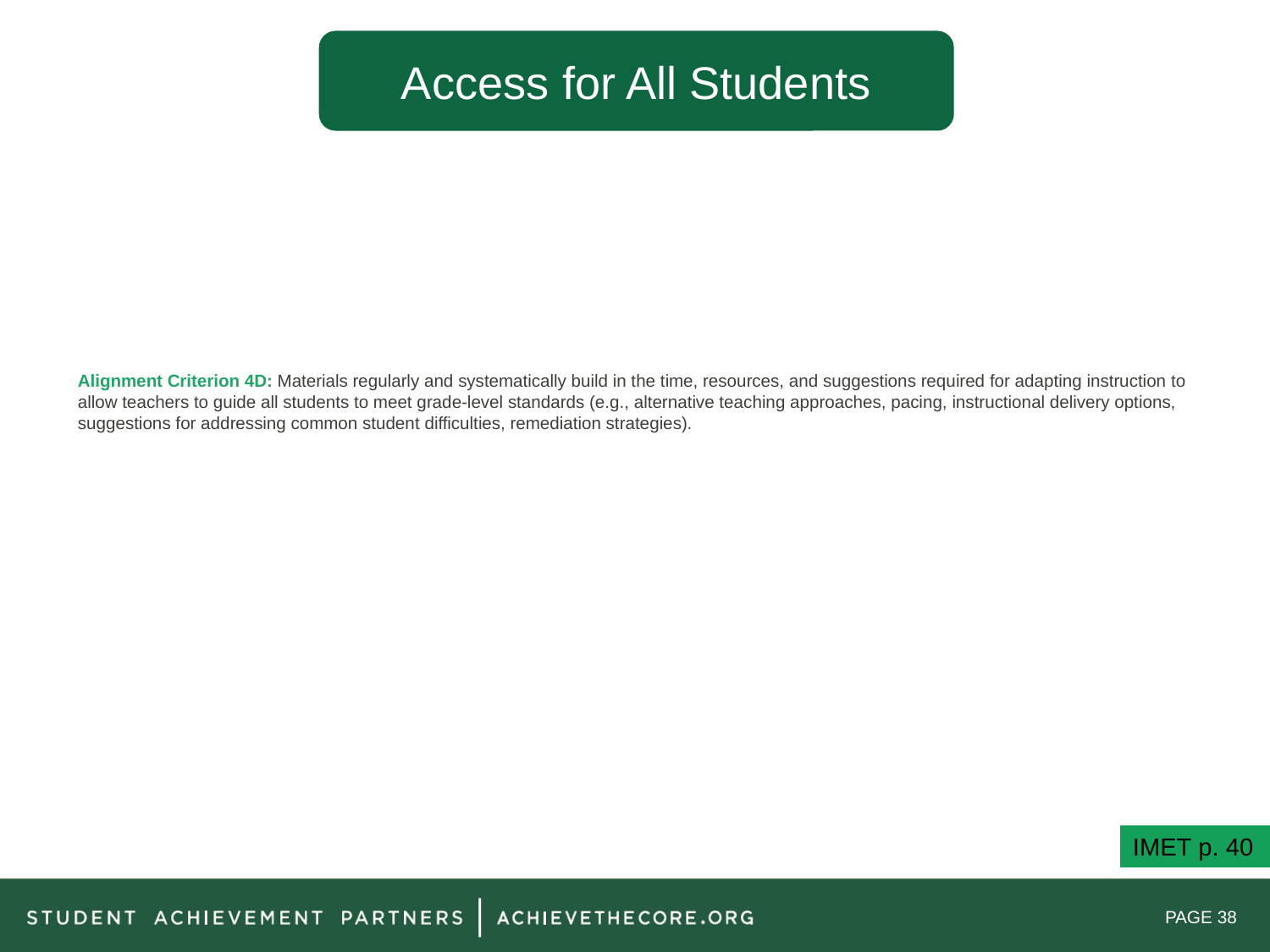

Access for All Students
# Alignment Criterion 4D: Materials regularly and systematically build in the time, resources, and suggestions required for adapting instruction to allow teachers to guide all students to meet grade-level standards (e.g., alternative teaching approaches, pacing, instructional delivery options, suggestions for addressing common student difficulties, remediation strategies).
IMET p. 40